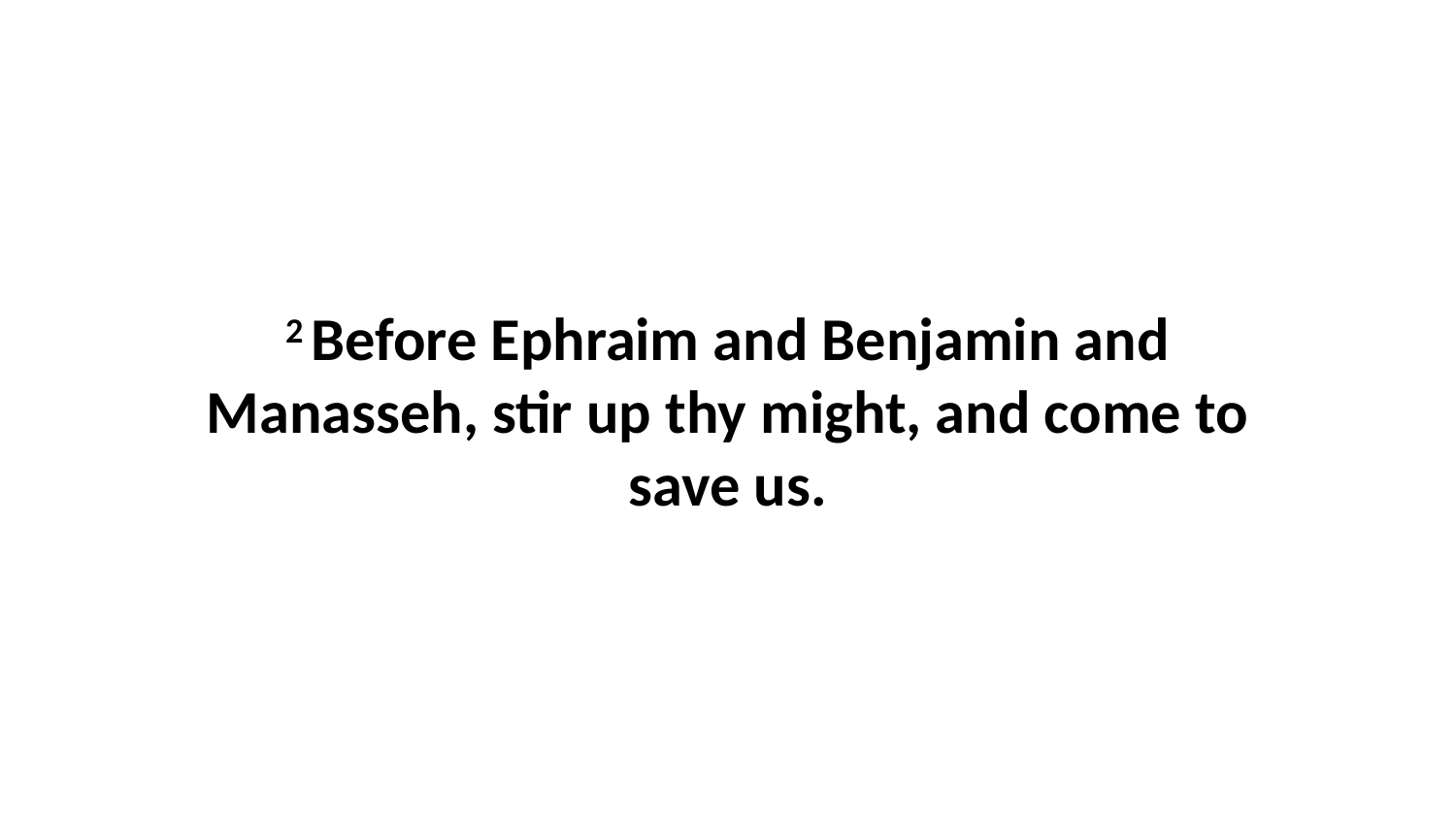

2 Before Ephraim and Benjamin and Manasseh, stir up thy might, and come to save us.